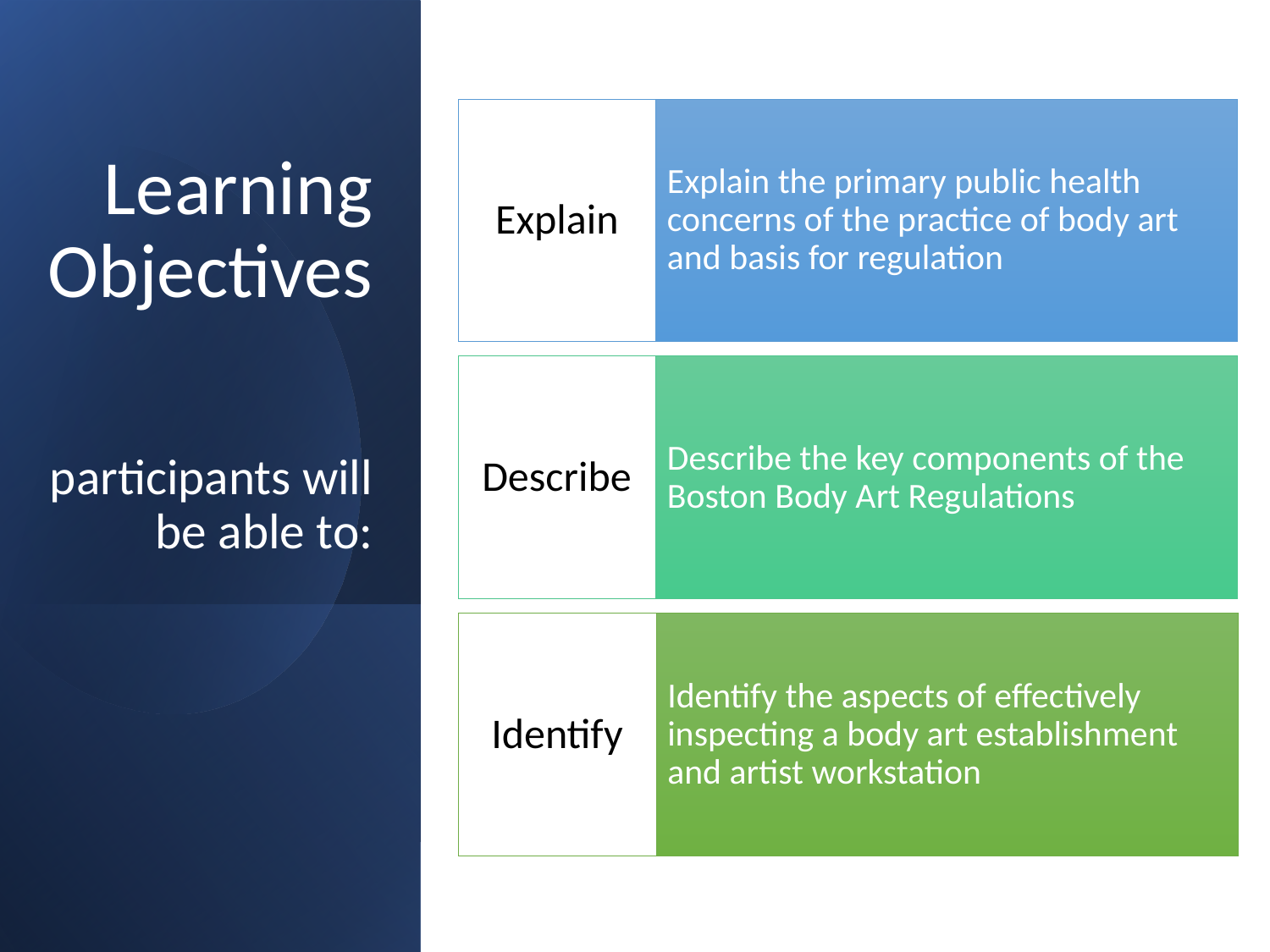

Explain the primary public health concerns of the practice of body art and basis for regulation
Explain
Describe the key components of the Boston Body Art Regulations
Describe
Identify the aspects of effectively inspecting a body art establishment and artist workstation
Identify

# Learning Objectives participants will be able to: